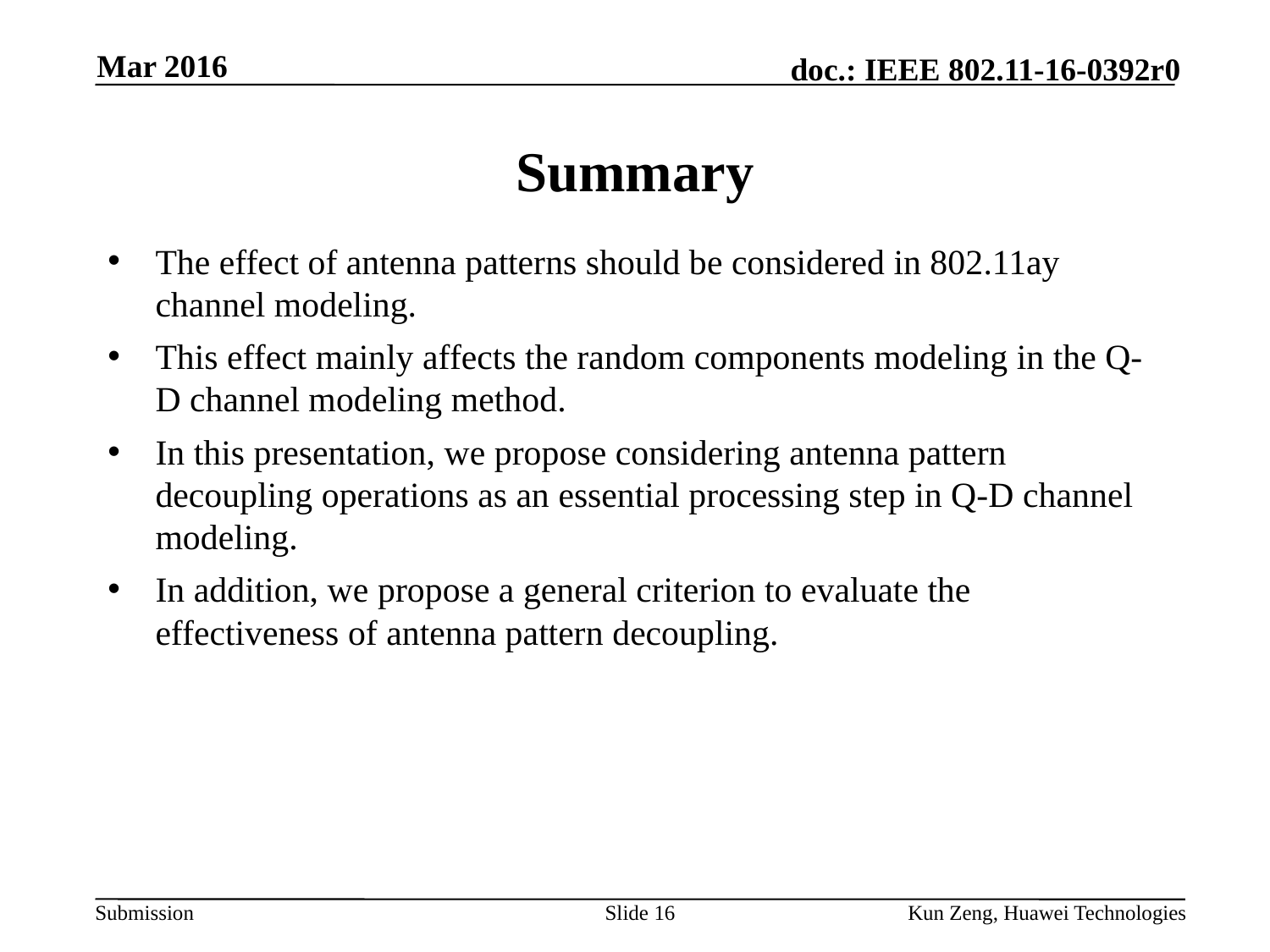

Mar 2016
# Summary
The effect of antenna patterns should be considered in 802.11ay channel modeling.
This effect mainly affects the random components modeling in the Q-D channel modeling method.
In this presentation, we propose considering antenna pattern decoupling operations as an essential processing step in Q-D channel modeling.
In addition, we propose a general criterion to evaluate the effectiveness of antenna pattern decoupling.
Slide 16
Kun Zeng, Huawei Technologies